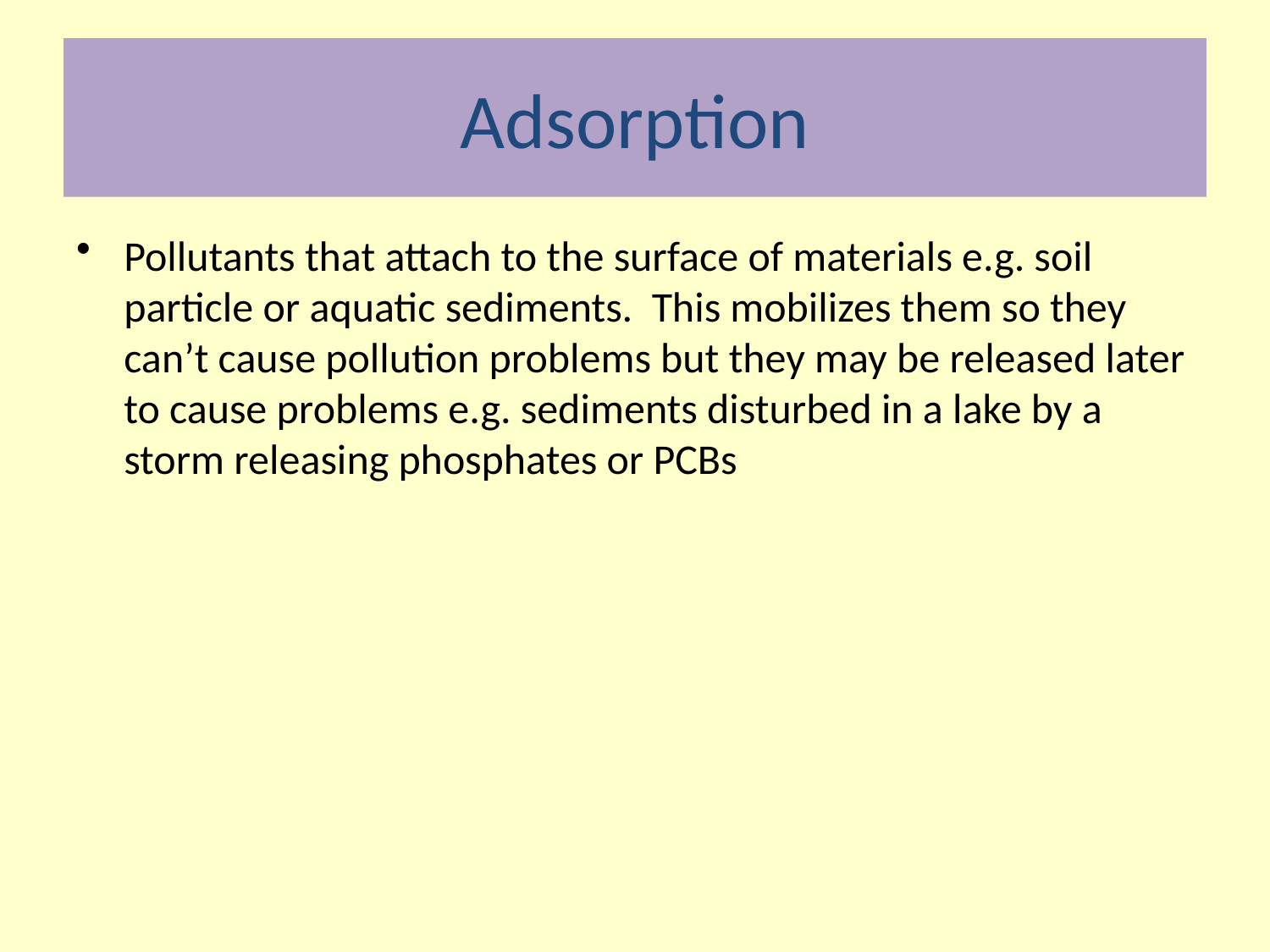

# Adsorption
Pollutants that attach to the surface of materials e.g. soil particle or aquatic sediments.  This mobilizes them so they can’t cause pollution problems but they may be released later to cause problems e.g. sediments disturbed in a lake by a storm releasing phosphates or PCBs